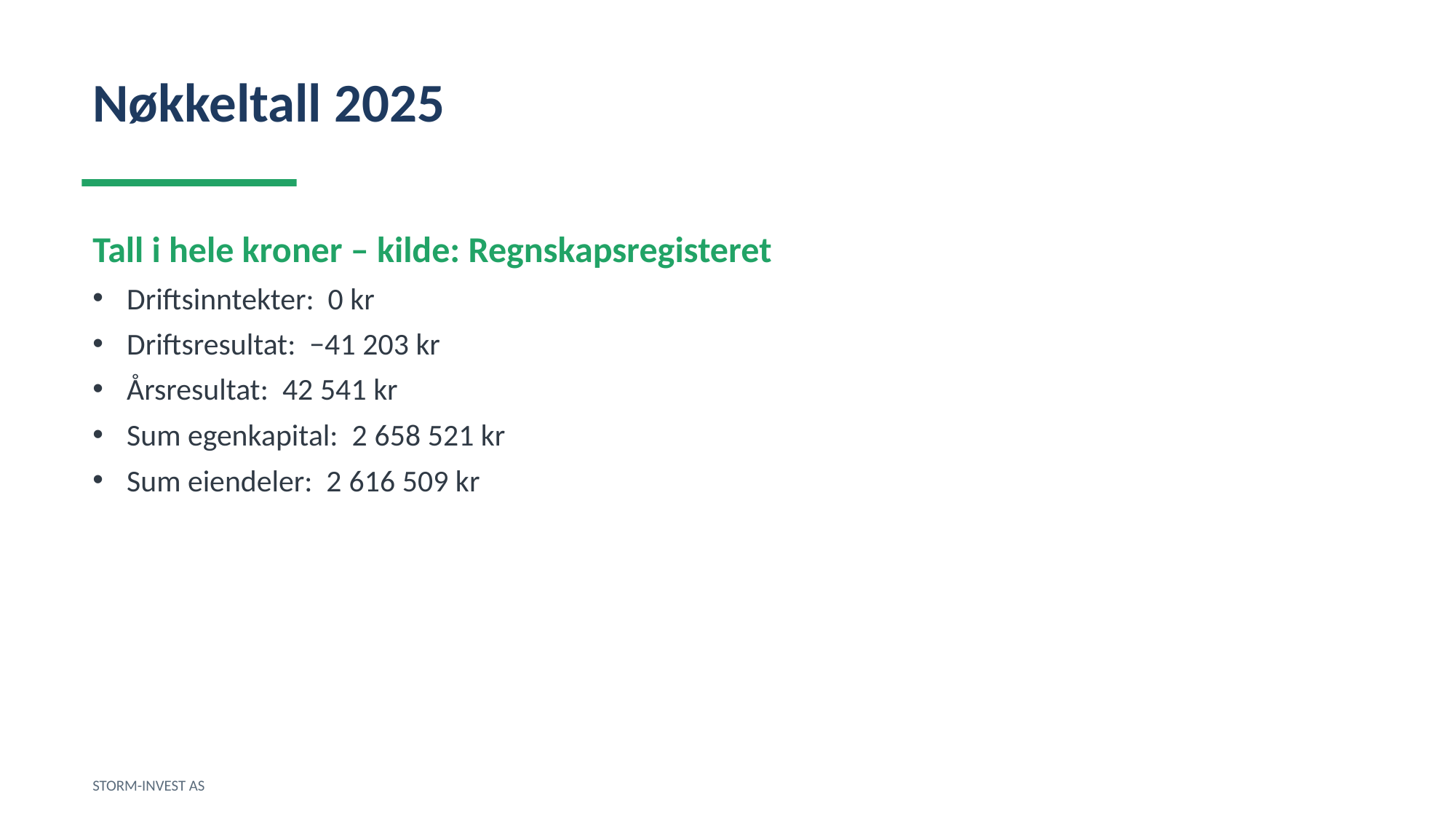

Nøkkeltall 2025

Tall i hele kroner – kilde: Regnskapsregisteret
Driftsinntekter:  0 kr
Driftsresultat:  −41 203 kr
Årsresultat:  42 541 kr
Sum egenkapital:  2 658 521 kr
Sum eiendeler:  2 616 509 kr
STORM-INVEST AS